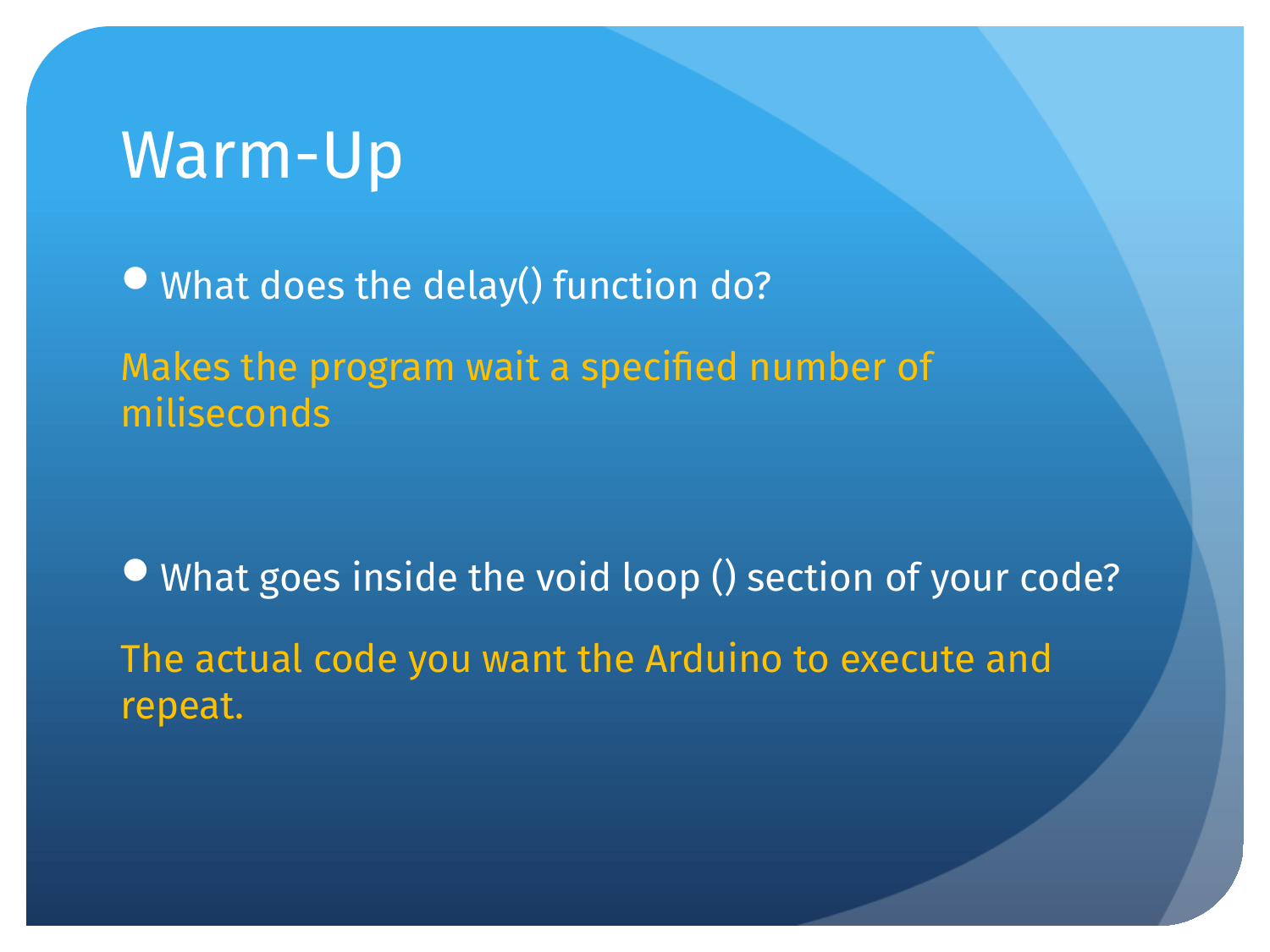

# Warm-Up
What does the delay() function do?
Makes the program wait a specified number of miliseconds

What goes inside the void loop () section of your code?
The actual code you want the Arduino to execute and repeat.